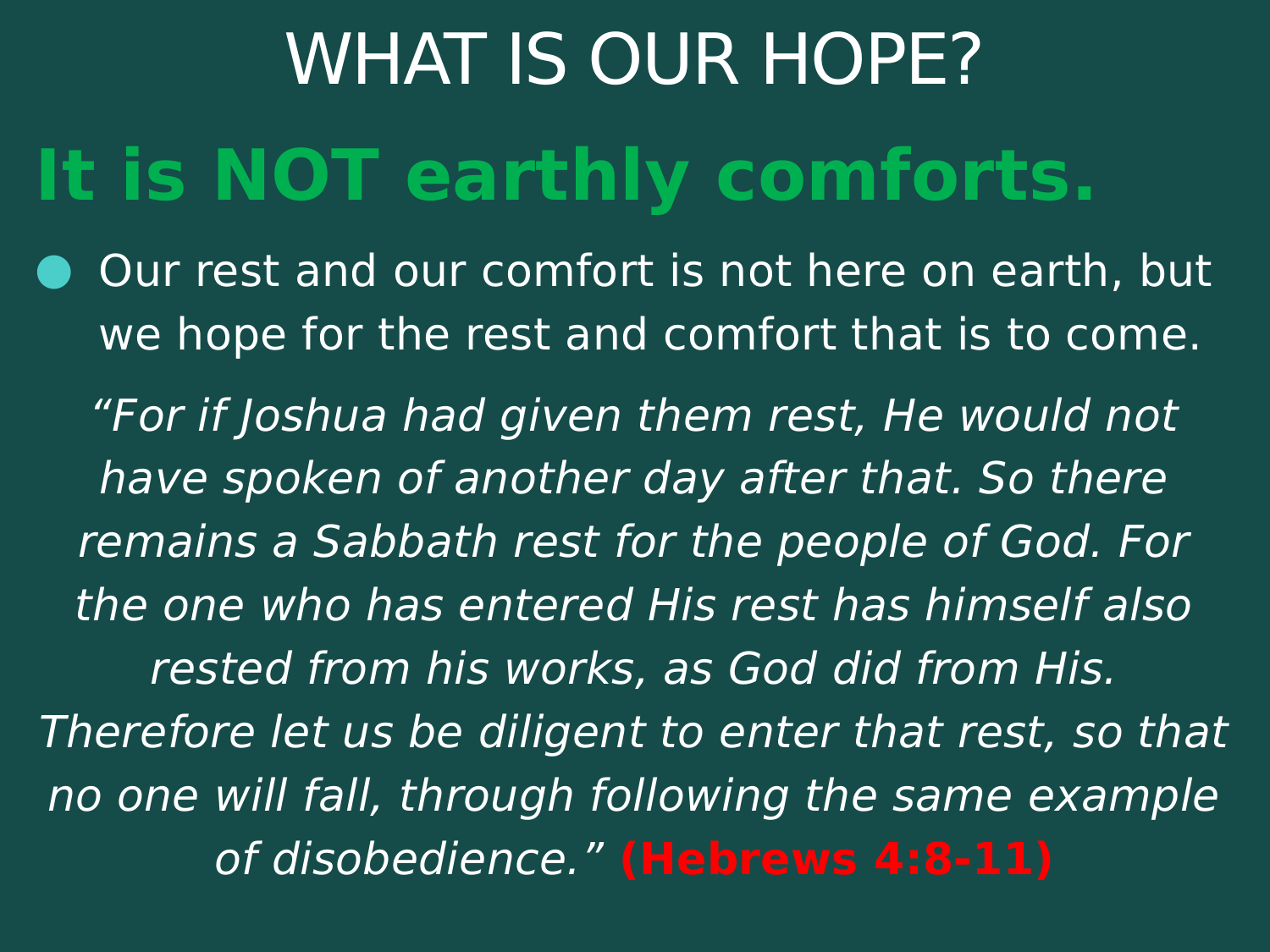

# WHAT IS OUR HOPE?
It is NOT earthly comforts.
Our rest and our comfort is not here on earth, but we hope for the rest and comfort that is to come.
“For if Joshua had given them rest, He would not have spoken of another day after that. So there remains a Sabbath rest for the people of God. For the one who has entered His rest has himself also rested from his works, as God did from His. Therefore let us be diligent to enter that rest, so that no one will fall, through following the same example of disobedience.” (Hebrews 4:8-11)